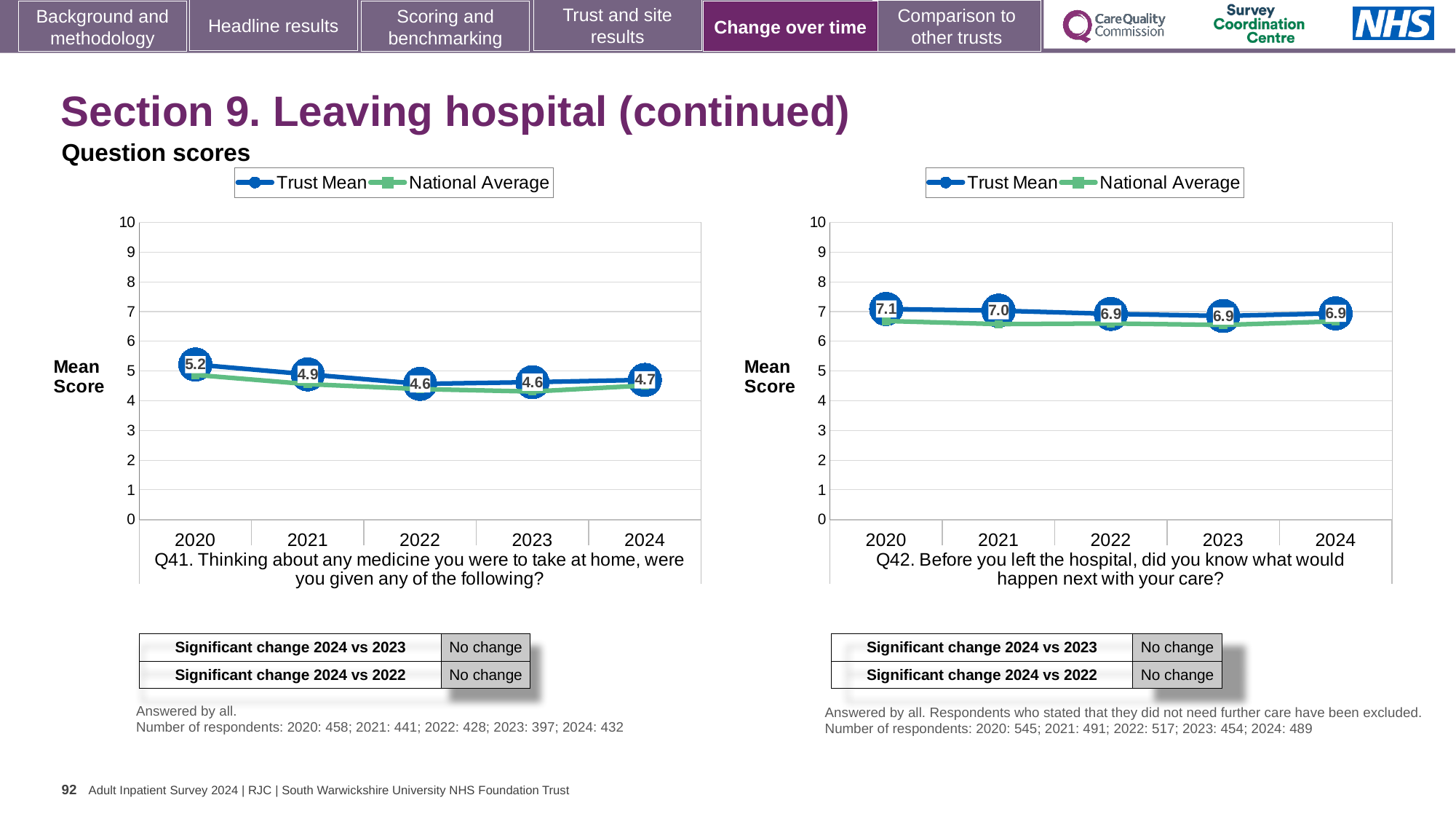

# Section 9. Leaving hospital (continued)
Question scores

### Chart

| Category | Trust Mean | National Average |
|---|---|---|
| 2020 | 5.219441712291897 | 4.870046056338317 |
| 2021 | 4.888798862224193 | 4.559779557716962 |
| 2022 | 4.568499121605903 | 4.393293438839676 |
| 2023 | 4.626092664716006 | 4.311320910470059 |
| 2024 | 4.702061630236551 | 4.513074126480582 |

### Chart

| Category | Trust Mean | National Average |
|---|---|---|
| 2020 | 7.088104154689609 | 6.682918926457972 |
| 2021 | 7.031951423946441 | 6.578663337196869 |
| 2022 | 6.922937055986004 | 6.600935210421005 |
| 2023 | 6.854247288983387 | 6.550349835395068 |
| 2024 | 6.942321312924396 | 6.671287481690015 |
| Significant change 2024 vs 2023 | No change |
| --- | --- |
| Significant change 2024 vs 2022 | No change |
| Significant change 2024 vs 2023 | No change |
| --- | --- |
| Significant change 2024 vs 2022 | No change |
Answered by all.
Number of respondents: 2020: 458; 2021: 441; 2022: 428; 2023: 397; 2024: 432

Answered by all. Respondents who stated that they did not need further care have been excluded.
Number of respondents: 2020: 545; 2021: 491; 2022: 517; 2023: 454; 2024: 489

92